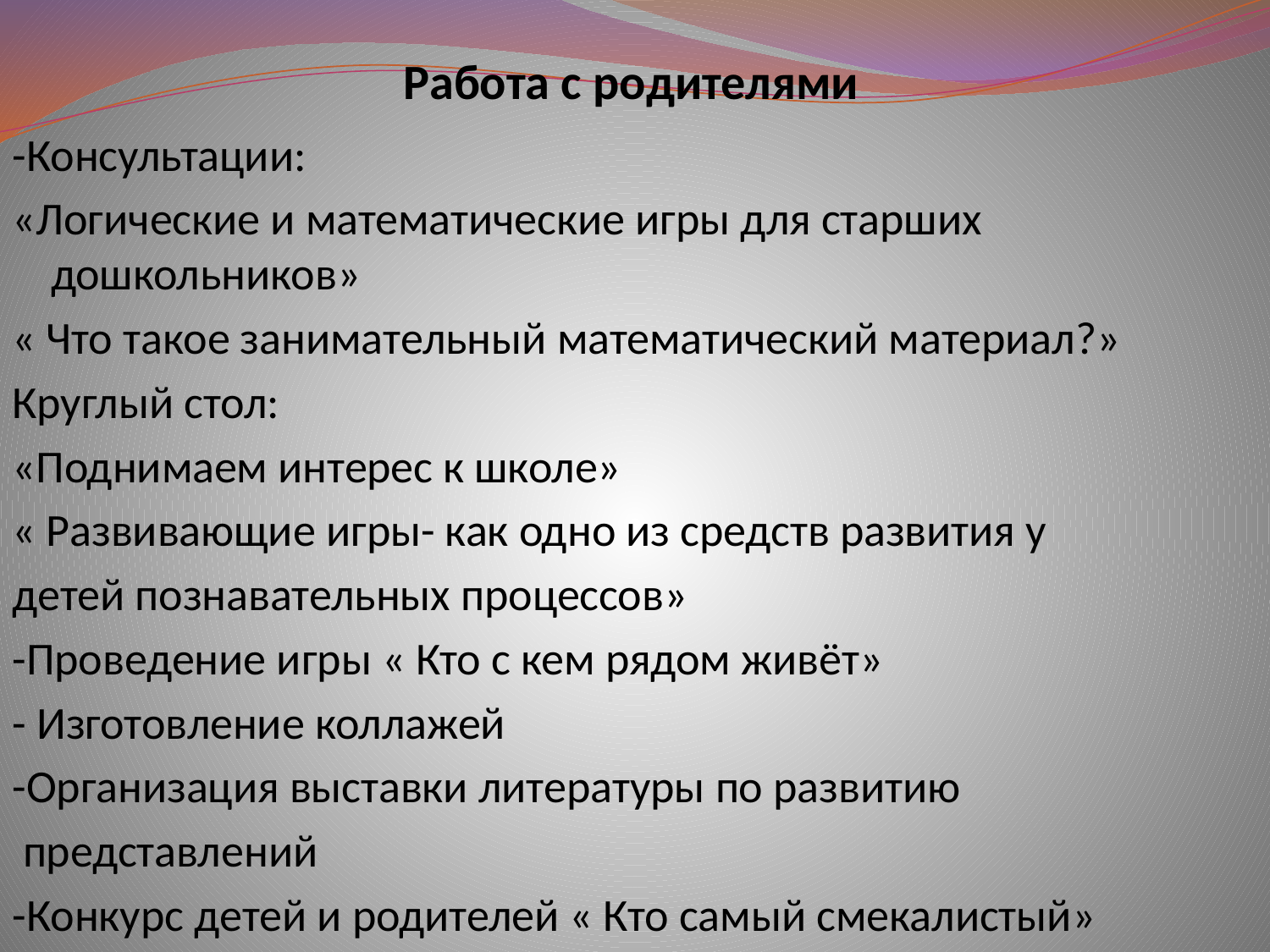

# Работа с родителями
-Консультации:
«Логические и математические игры для старших дошкольников»
« Что такое занимательный математический материал?»
Круглый стол:
«Поднимаем интерес к школе»
« Развивающие игры- как одно из средств развития у
детей познавательных процессов»
-Проведение игры « Кто с кем рядом живёт»
- Изготовление коллажей
-Организация выставки литературы по развитию
 представлений
-Конкурс детей и родителей « Кто самый смекалистый»